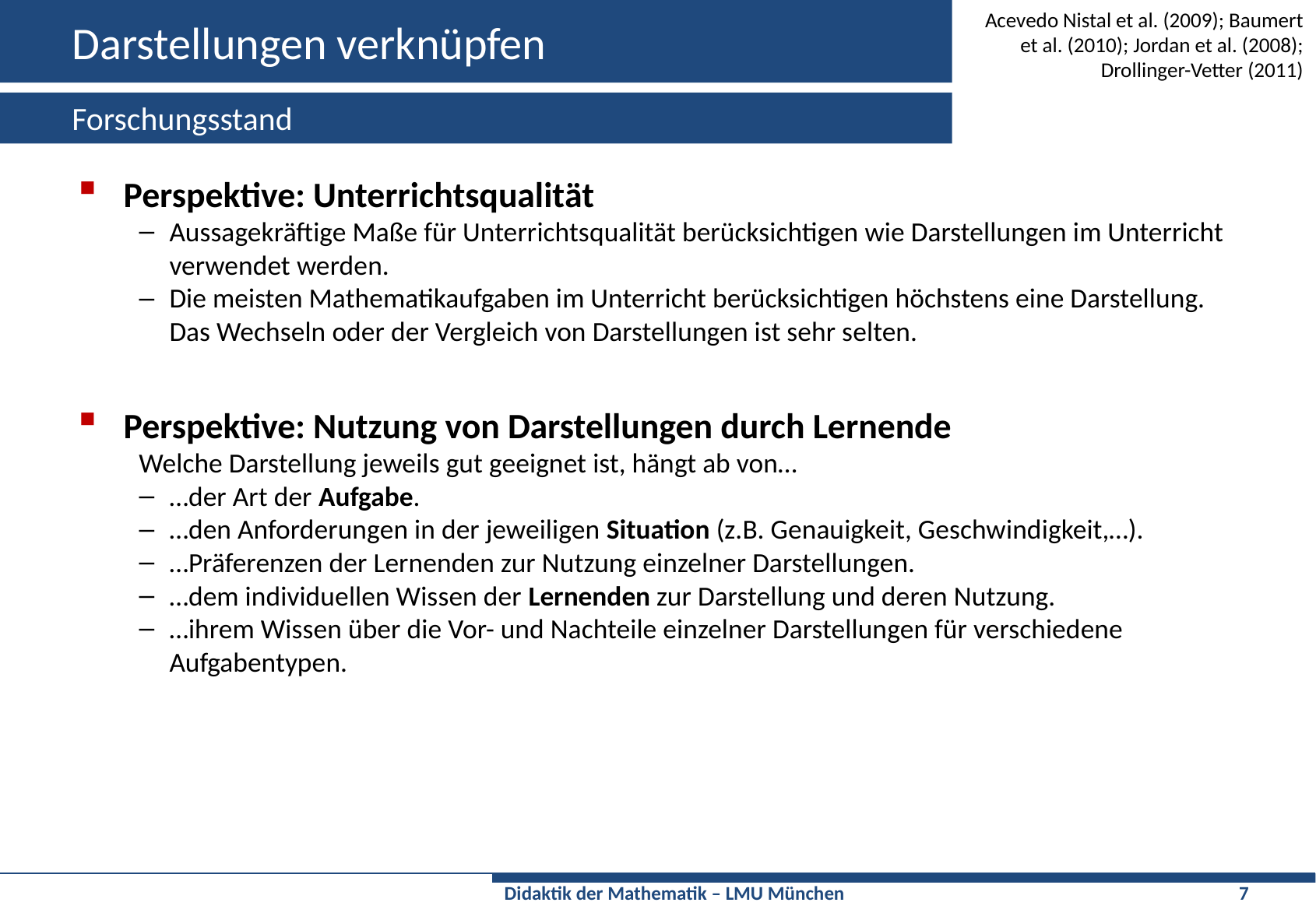

# Darstellungen verknüpfen
Acevedo Nistal et al. (2009); Baumert et al. (2010); Jordan et al. (2008); Drollinger-Vetter (2011)
Forschungsstand
Perspektive: Unterrichtsqualität
Aussagekräftige Maße für Unterrichtsqualität berücksichtigen wie Darstellungen im Unterricht verwendet werden.
Die meisten Mathematikaufgaben im Unterricht berücksichtigen höchstens eine Darstellung.
Das Wechseln oder der Vergleich von Darstellungen ist sehr selten.

Perspektive: Nutzung von Darstellungen durch Lernende
Welche Darstellung jeweils gut geeignet ist, hängt ab von…
…der Art der Aufgabe.
…den Anforderungen in der jeweiligen Situation (z.B. Genauigkeit, Geschwindigkeit,…).
…Präferenzen der Lernenden zur Nutzung einzelner Darstellungen.
…dem individuellen Wissen der Lernenden zur Darstellung und deren Nutzung.
…ihrem Wissen über die Vor- und Nachteile einzelner Darstellungen für verschiedene Aufgabentypen.